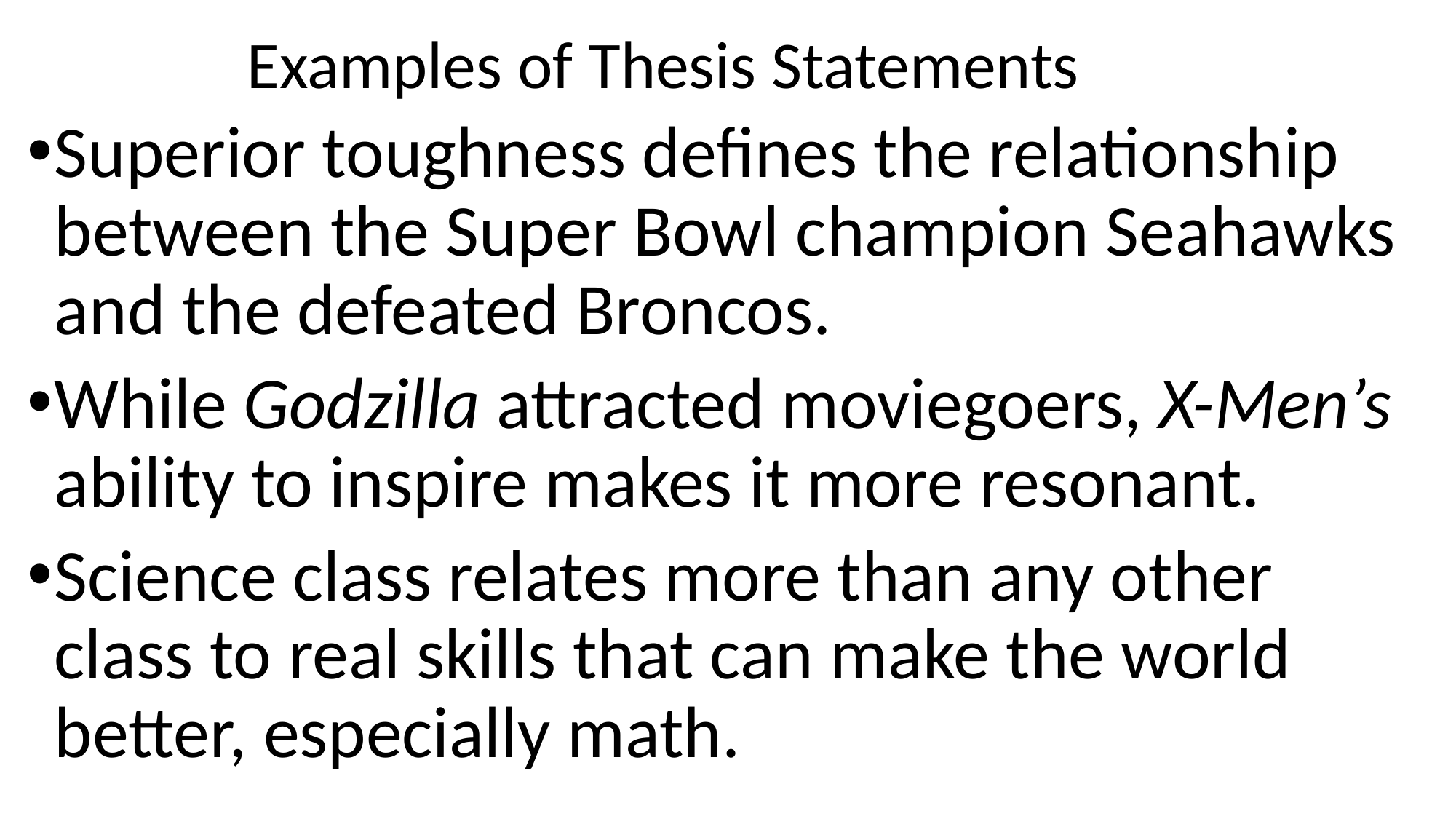

# Examples of Thesis Statements
Superior toughness defines the relationship between the Super Bowl champion Seahawks and the defeated Broncos.
While Godzilla attracted moviegoers, X-Men’s ability to inspire makes it more resonant.
Science class relates more than any other class to real skills that can make the world better, especially math.